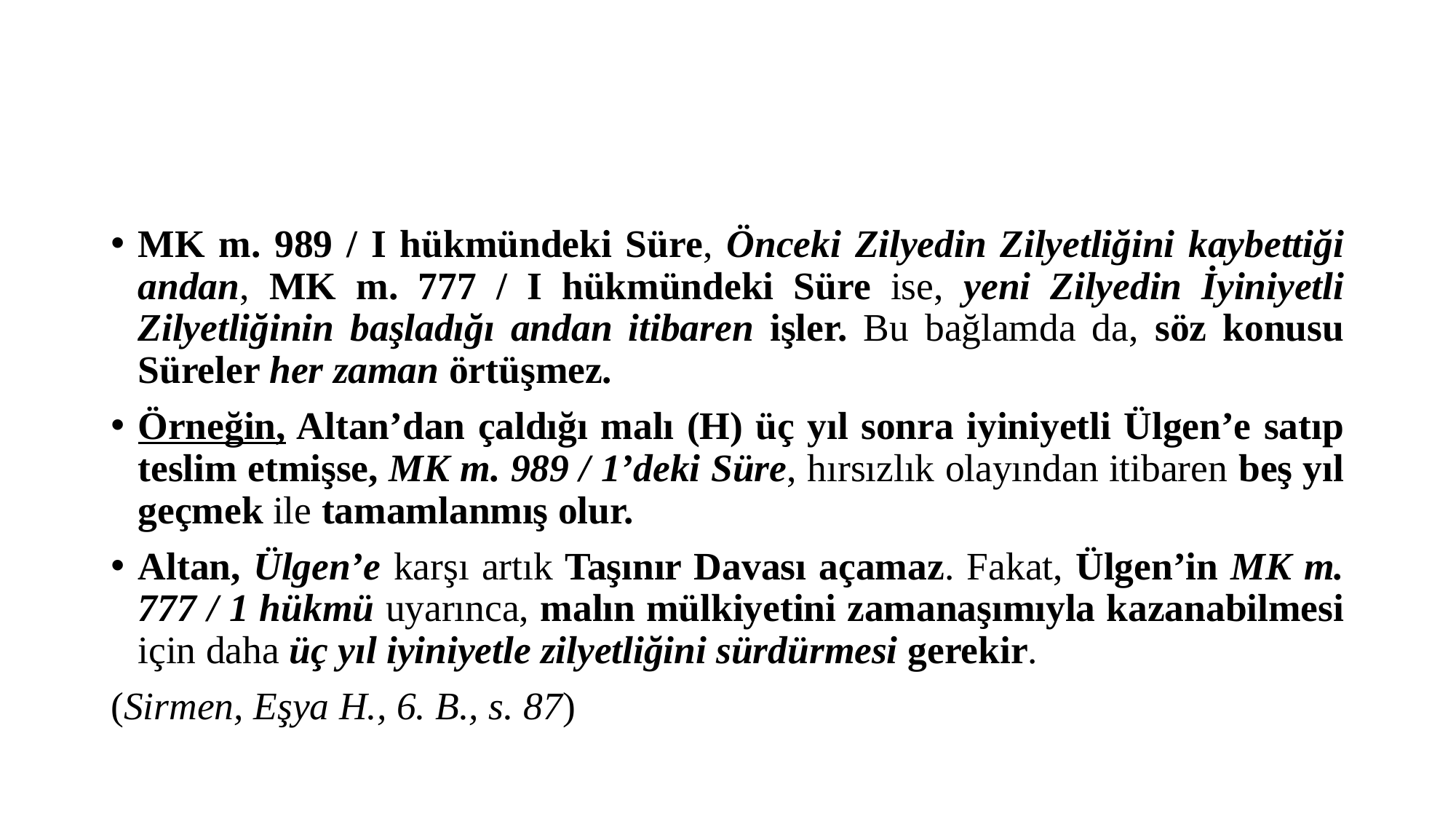

#
MK m. 989 / I hükmündeki Süre, Önceki Zilyedin Zilyetliğini kaybettiği andan, MK m. 777 / I hükmündeki Süre ise, yeni Zilyedin İyiniyetli Zilyetliğinin başladığı andan itibaren işler. Bu bağlamda da, söz konusu Süreler her zaman örtüşmez.
Örneğin, Altan’dan çaldığı malı (H) üç yıl sonra iyiniyetli Ülgen’e satıp teslim etmişse, MK m. 989 / 1’deki Süre, hırsızlık olayından itibaren beş yıl geçmek ile tamamlanmış olur.
Altan, Ülgen’e karşı artık Taşınır Davası açamaz. Fakat, Ülgen’in MK m. 777 / 1 hükmü uyarınca, malın mülkiyetini zamanaşımıyla kazanabilmesi için daha üç yıl iyiniyetle zilyetliğini sürdürmesi gerekir.
(Sirmen, Eşya H., 6. B., s. 87)